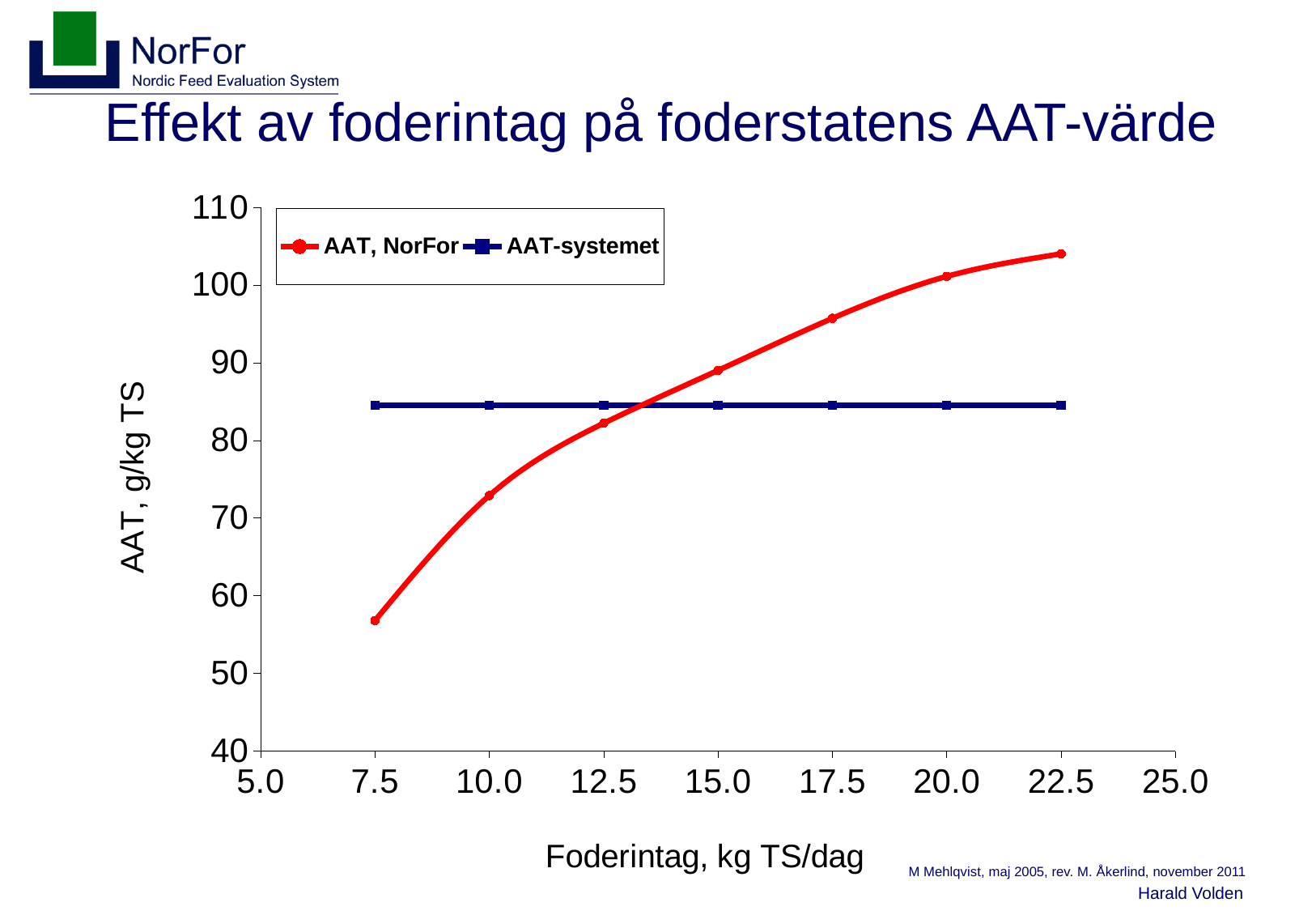

# Effekt av foderintag på foderstatens AAT-värde

### Chart

| Category | AAT, NorFor | AAT-systemet |
|---|---|---|
Harald Volden